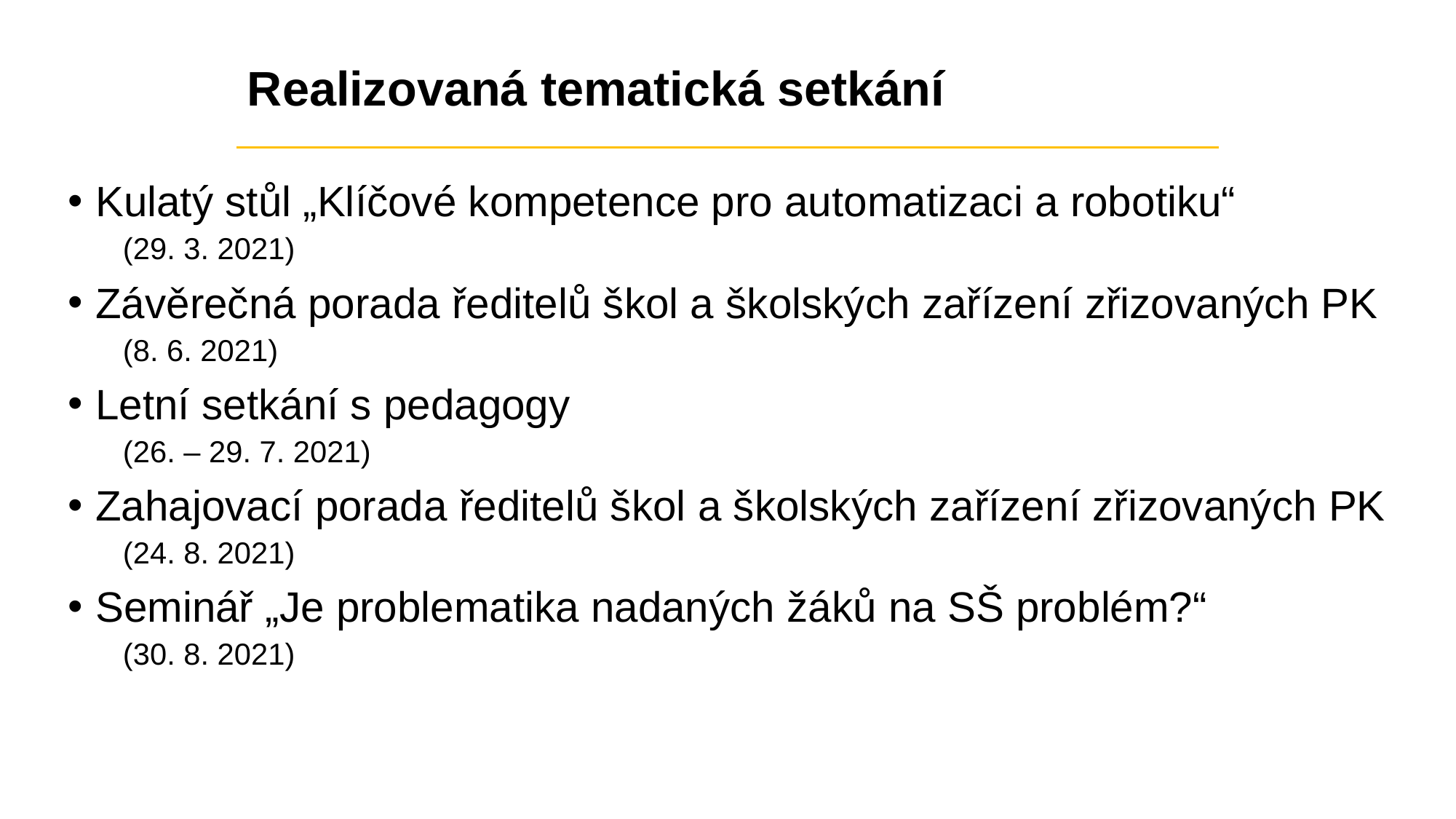

# Realizovaná tematická setkání
Kulatý stůl „Klíčové kompetence pro automatizaci a robotiku“
(29. 3. 2021)
Závěrečná porada ředitelů škol a školských zařízení zřizovaných PK
(8. 6. 2021)
Letní setkání s pedagogy
(26. – 29. 7. 2021)
Zahajovací porada ředitelů škol a školských zařízení zřizovaných PK
(24. 8. 2021)
Seminář „Je problematika nadaných žáků na SŠ problém?“
(30. 8. 2021)